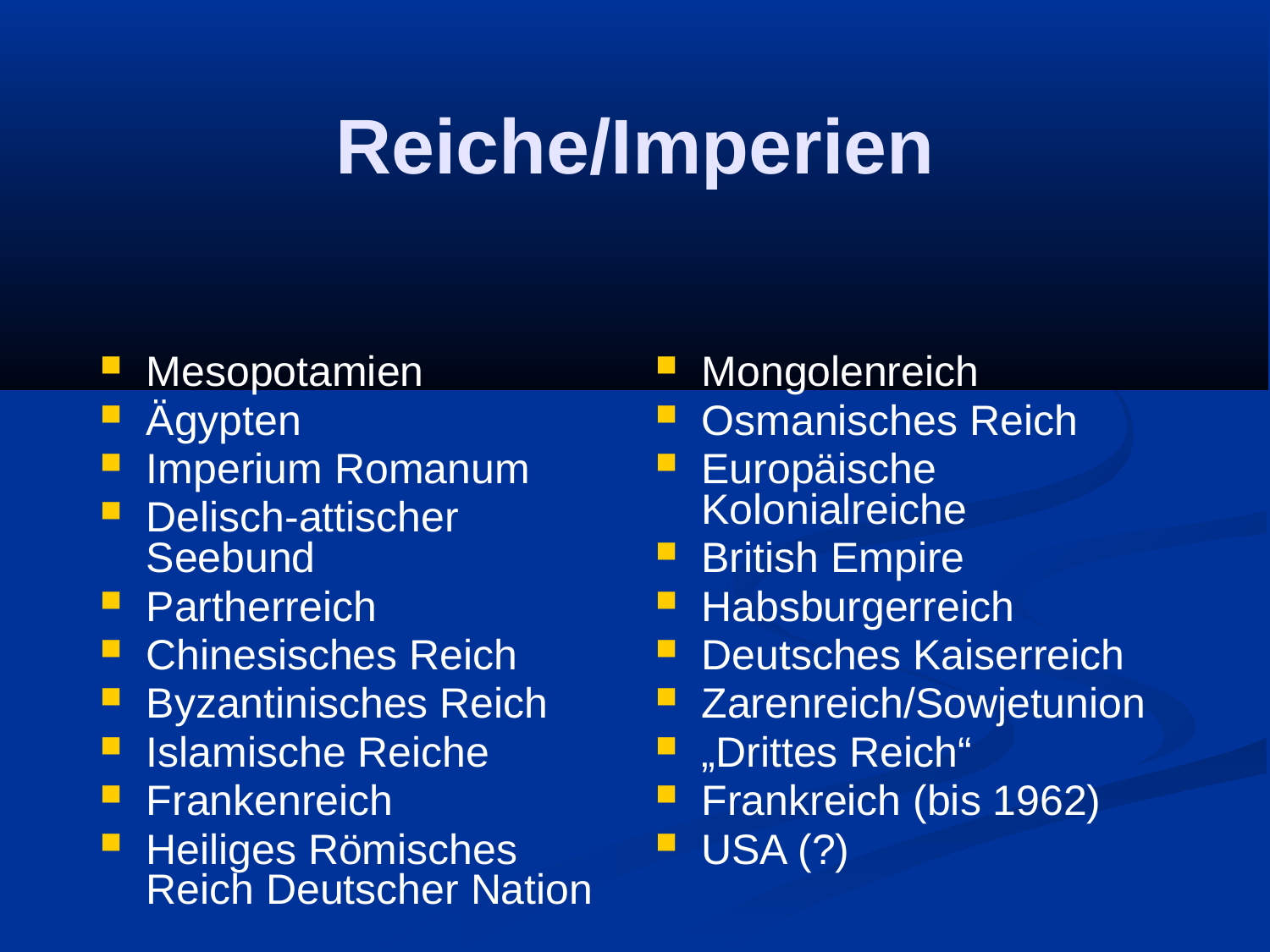

# Reiche/Imperien

Mesopotamien
Ägypten
Imperium Romanum
Delisch-attischer Seebund
Partherreich
Chinesisches Reich
Byzantinisches Reich
Islamische Reiche
Frankenreich
Heiliges Römisches Reich Deutscher Nation

Mongolenreich
Osmanisches Reich
Europäische Kolonialreiche
British Empire
Habsburgerreich
Deutsches Kaiserreich
Zarenreich/Sowjetunion
„Drittes Reich“
Frankreich (bis 1962)
USA (?)